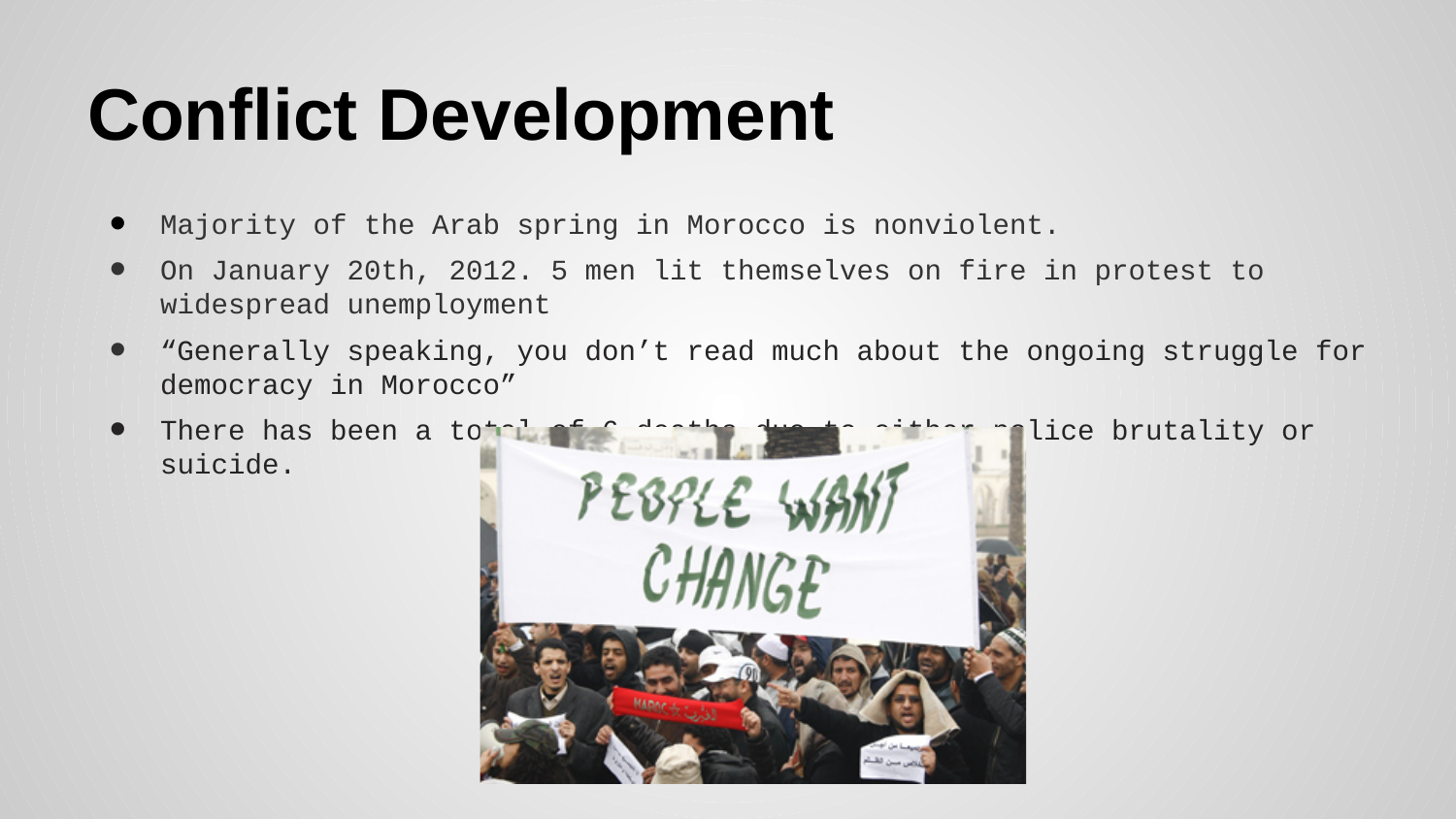

# Conflict Development
Majority of the Arab spring in Morocco is nonviolent.
On January 20th, 2012. 5 men lit themselves on fire in protest to widespread unemployment
“Generally speaking, you don’t read much about the ongoing struggle for democracy in Morocco”
There has been a total of 6 deaths due to either police brutality or suicide.